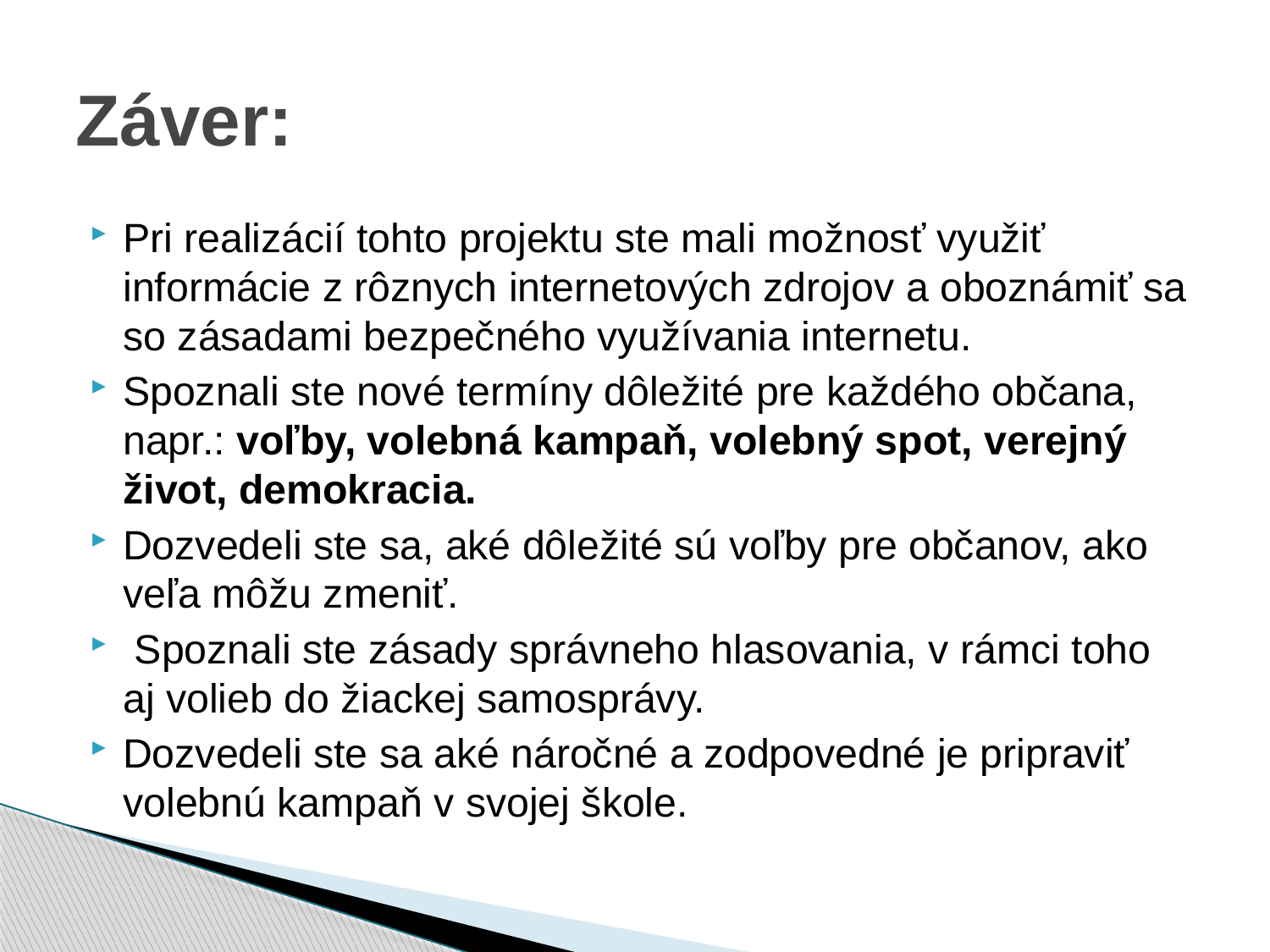

# Záver:
Pri realizácií tohto projektu ste mali možnosť využiť informácie z rôznych internetových zdrojov a oboznámiť sa so zásadami bezpečného využívania internetu.
Spoznali ste nové termíny dôležité pre každého občana, napr.: voľby, volebná kampaň, volebný spot, verejný život, demokracia.
Dozvedeli ste sa, aké dôležité sú voľby pre občanov, ako veľa môžu zmeniť.
 Spoznali ste zásady správneho hlasovania, v rámci toho aj volieb do žiackej samosprávy.
Dozvedeli ste sa aké náročné a zodpovedné je pripraviť volebnú kampaň v svojej škole.